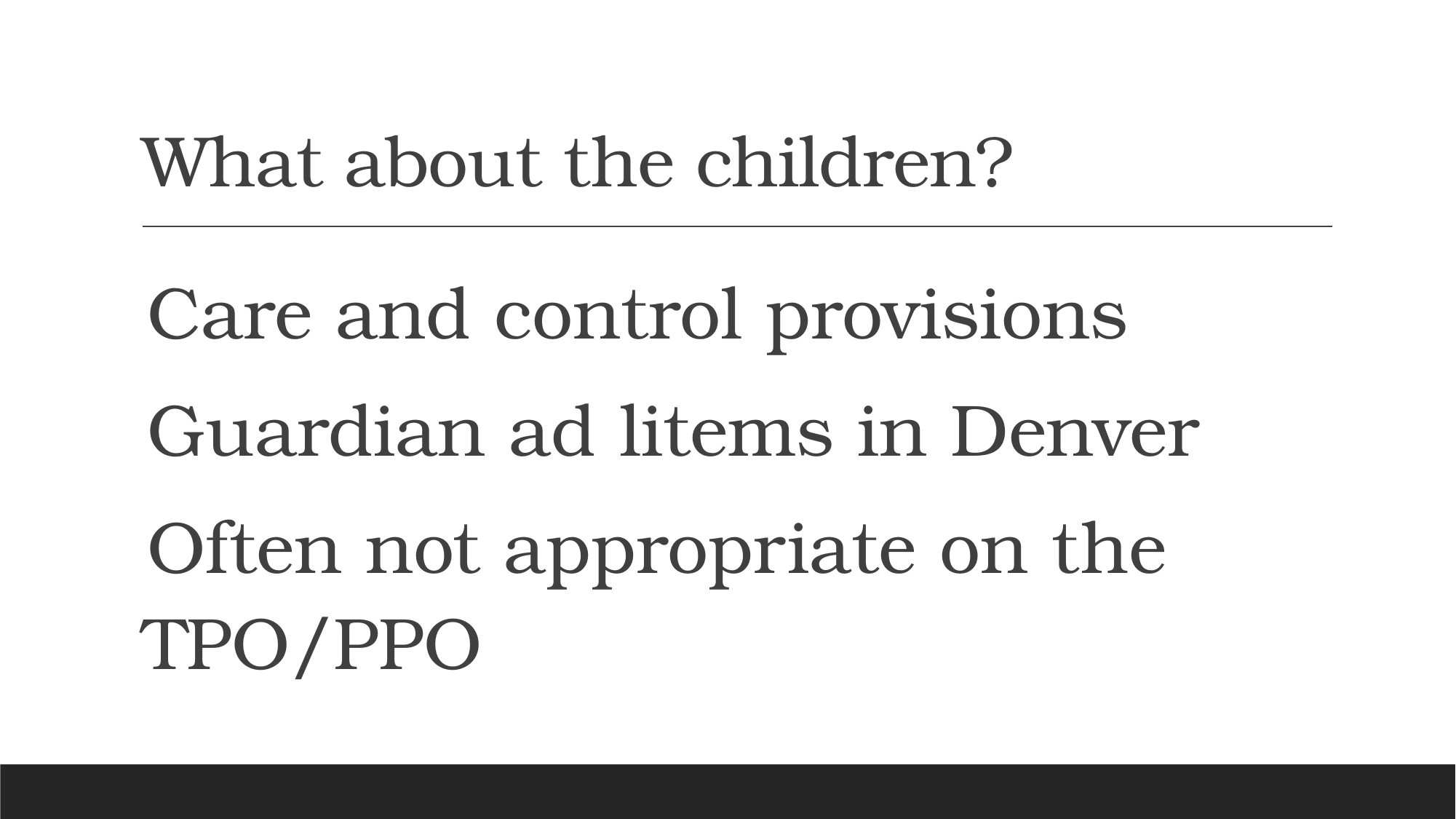

# What about the children?
Care and control provisions
Guardian ad litems in Denver
Often not appropriate on the TPO/PPO